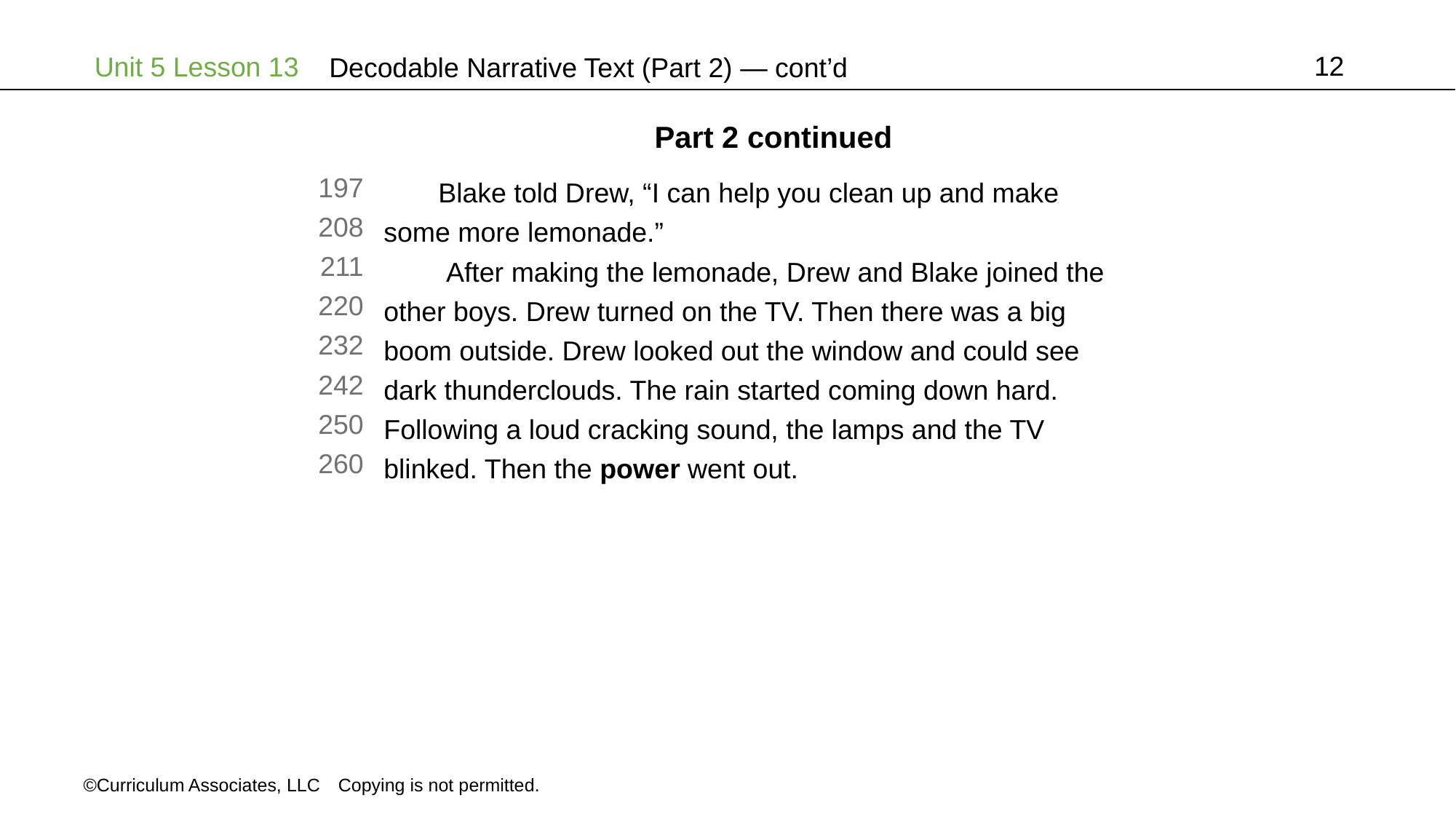

12
# Decodable Narrative Text (Part 2) — cont’d

Part 2 continued

197
208
211
220
232
242
250
260
Blake told Drew, “I can help you clean up and make
some more lemonade.”
 After making the lemonade, Drew and Blake joined the other boys. Drew turned on the TV. Then there was a big
boom outside. Drew looked out the window and could see
dark thunderclouds. The rain started coming down hard. Following a loud cracking sound, the lamps and the TV
blinked. Then the power went out.